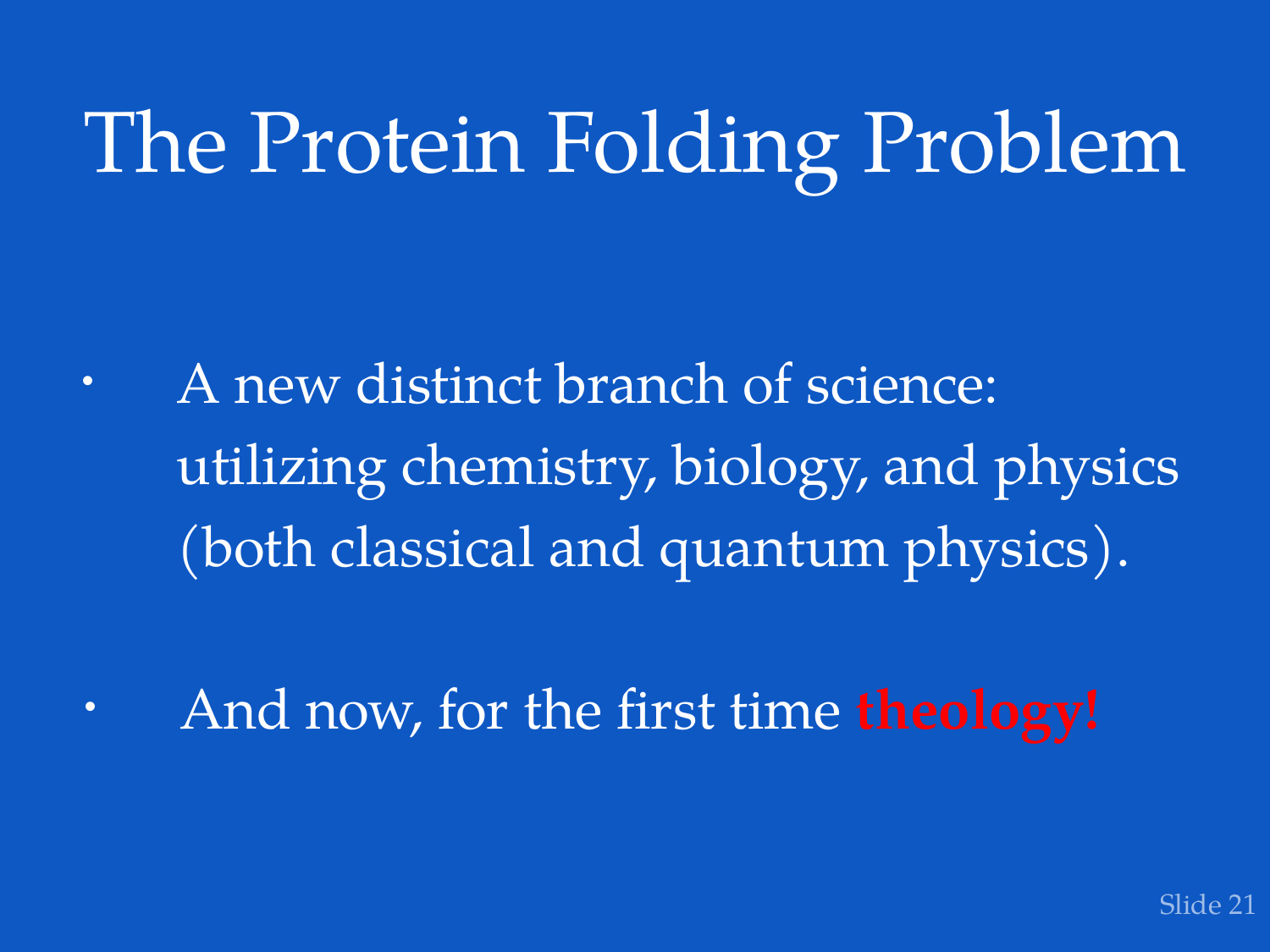

# The Protein Folding Problem
A new distinct branch of science: utilizing chemistry, biology, and physics (both classical and quantum physics).

And now, for the first time theology!

Slide 21